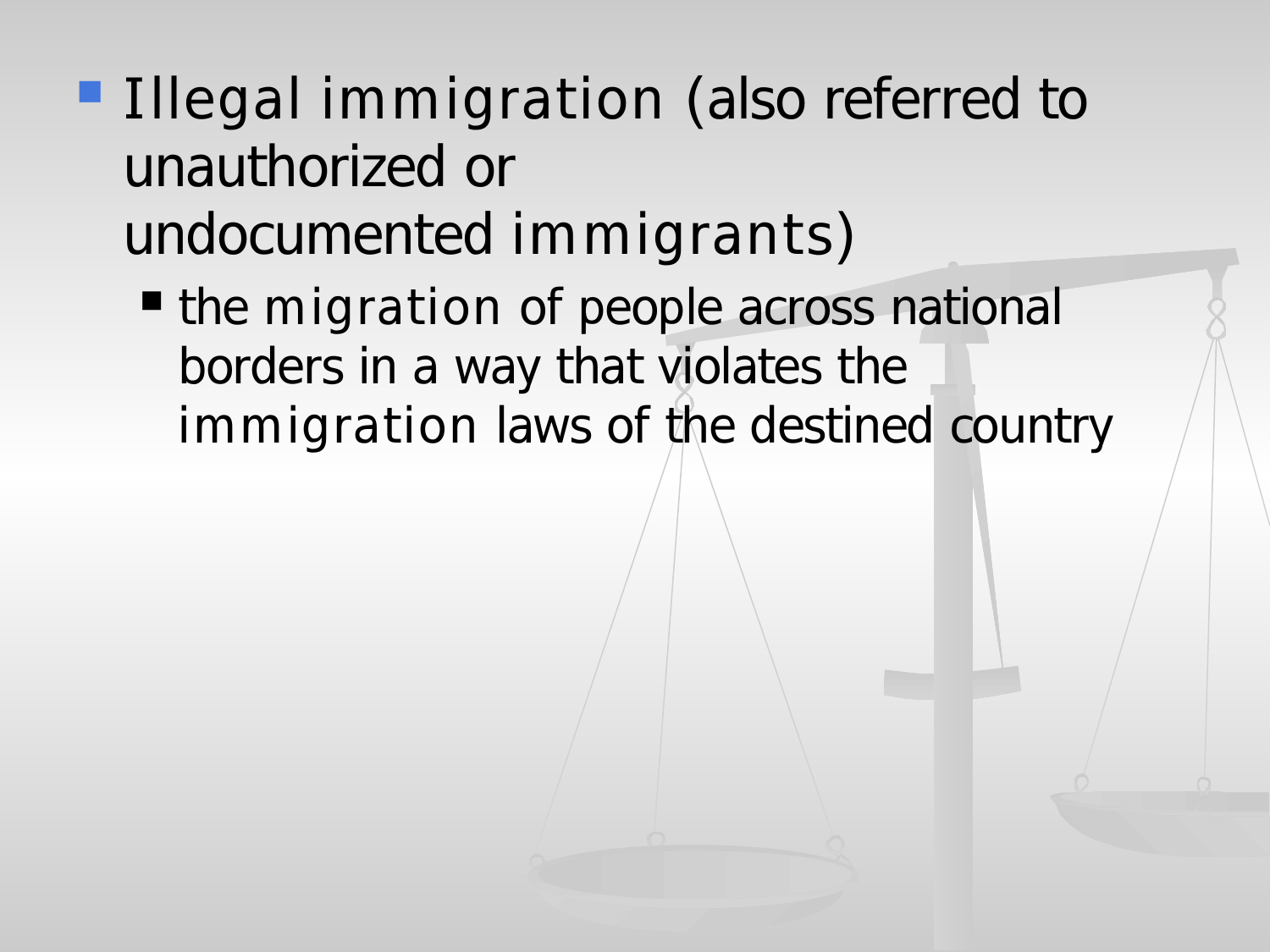

Illegal immigration (also referred to unauthorized or undocumented immigrants)
the migration of people across national borders in a way that violates the immigration laws of the destined country